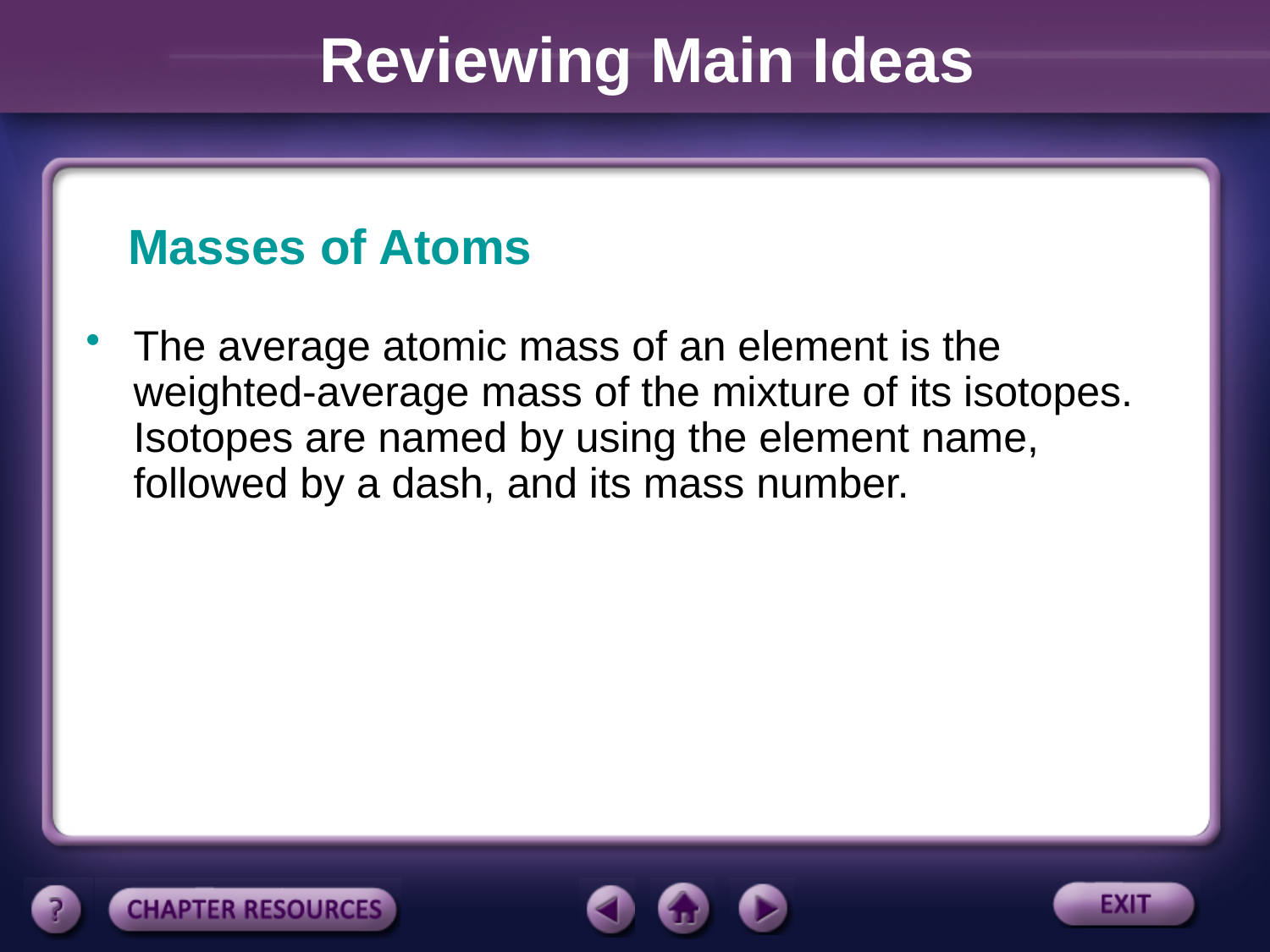

Reviewing Main Ideas
Masses of Atoms
The average atomic mass of an element is the weighted-average mass of the mixture of its isotopes.  Isotopes are named by using the element name, followed by a dash, and its mass number.